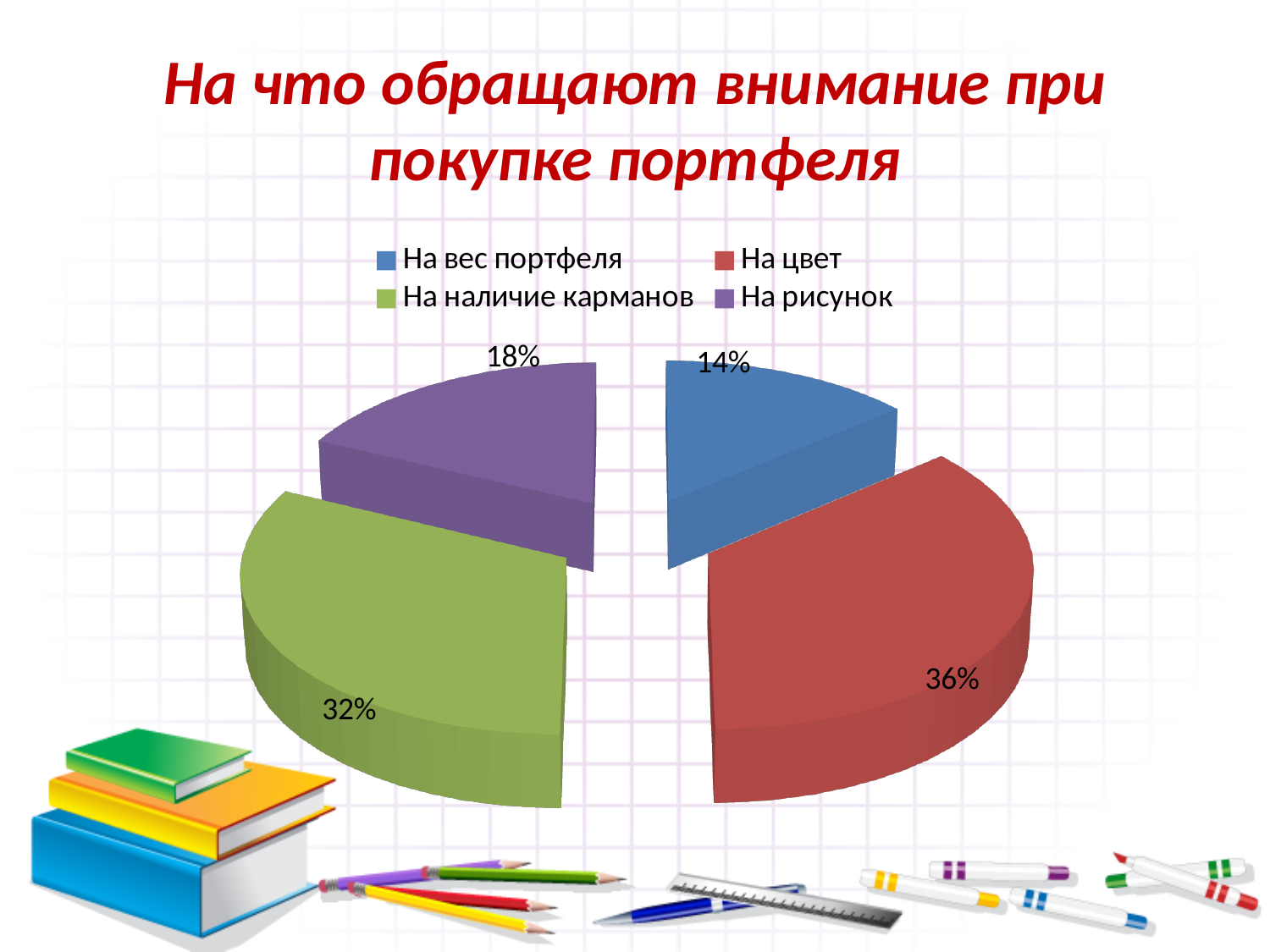

# На что обращают внимание при покупке портфеля

[unsupported chart]